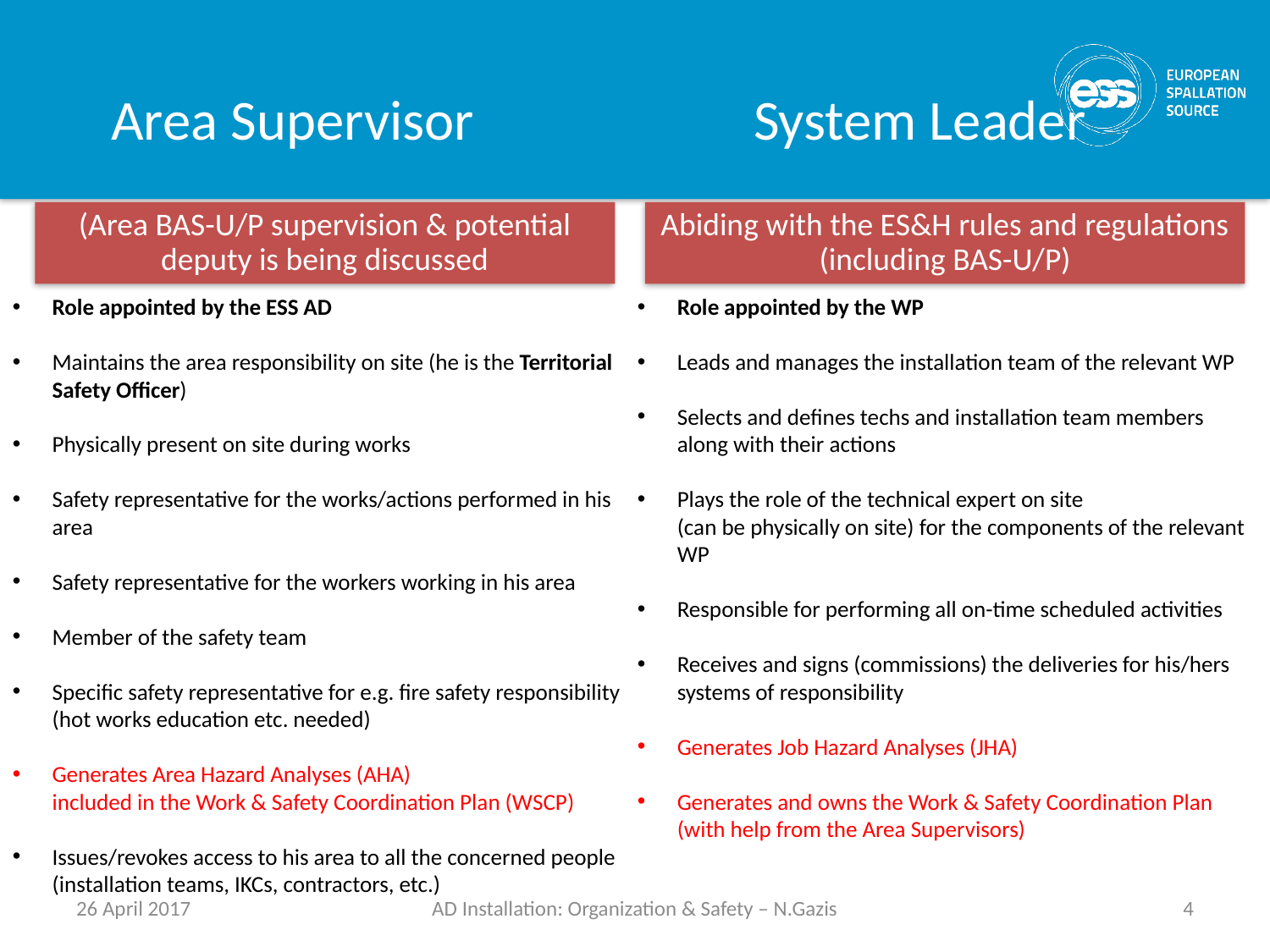

# Area Supervisor                      System Leader

(Area BAS-U/P supervision & potential deputy is being discussed

Abiding with the ES&H rules and regulations (including BAS-U/P)
Role appointed by the ESS AD

Maintains the area responsibility on site (he is the Territorial Safety Officer)

Physically present on site during works

Safety representative for the works/actions performed in his area

Safety representative for the workers working in his area

Member of the safety team

Specific safety representative for e.g. fire safety responsibility (hot works education etc. needed)

Generates Area Hazard Analyses (AHA)
included in the Work & Safety Coordination Plan (WSCP)

Issues/revokes access to his area to all the concerned people
(installation teams, IKCs, contractors, etc.)
Role appointed by the WP

Leads and manages the installation team of the relevant WP

Selects and defines techs and installation team members along with their actions

Plays the role of the technical expert on site
(can be physically on site) for the components of the relevant WP

Responsible for performing all on-time scheduled activities

Receives and signs (commissions) the deliveries for his/hers systems of responsibility

Generates Job Hazard Analyses (JHA)

Generates and owns the Work & Safety Coordination Plan
(with help from the Area Supervisors)
26 April 2017
AD Installation: Organization & Safety – N.Gazis
4